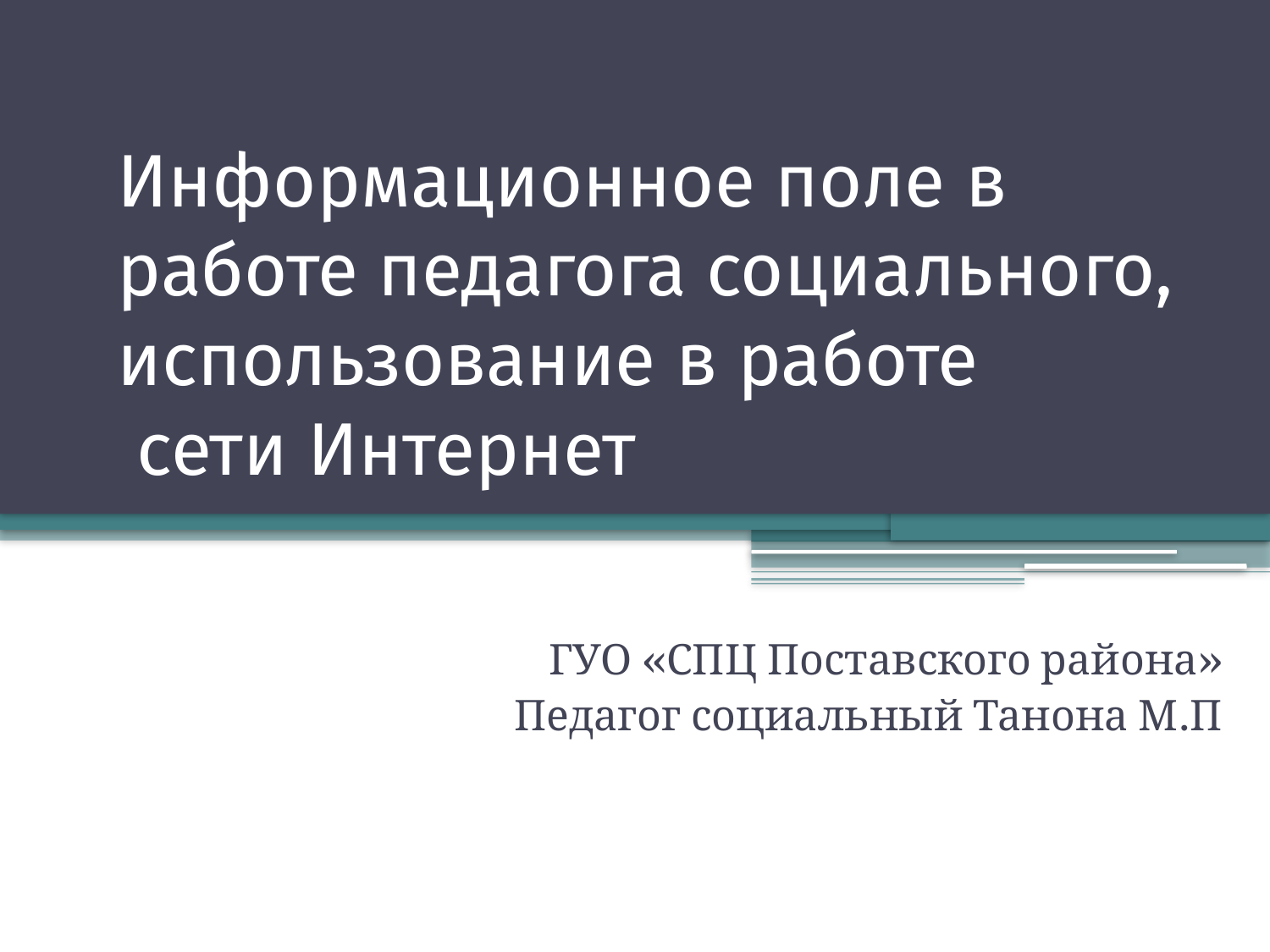

# Информационное поле в работе педагога социального, использование в работе сети Интернет
ГУО «СПЦ Поставского района»
Педагог социальный Танона М.П